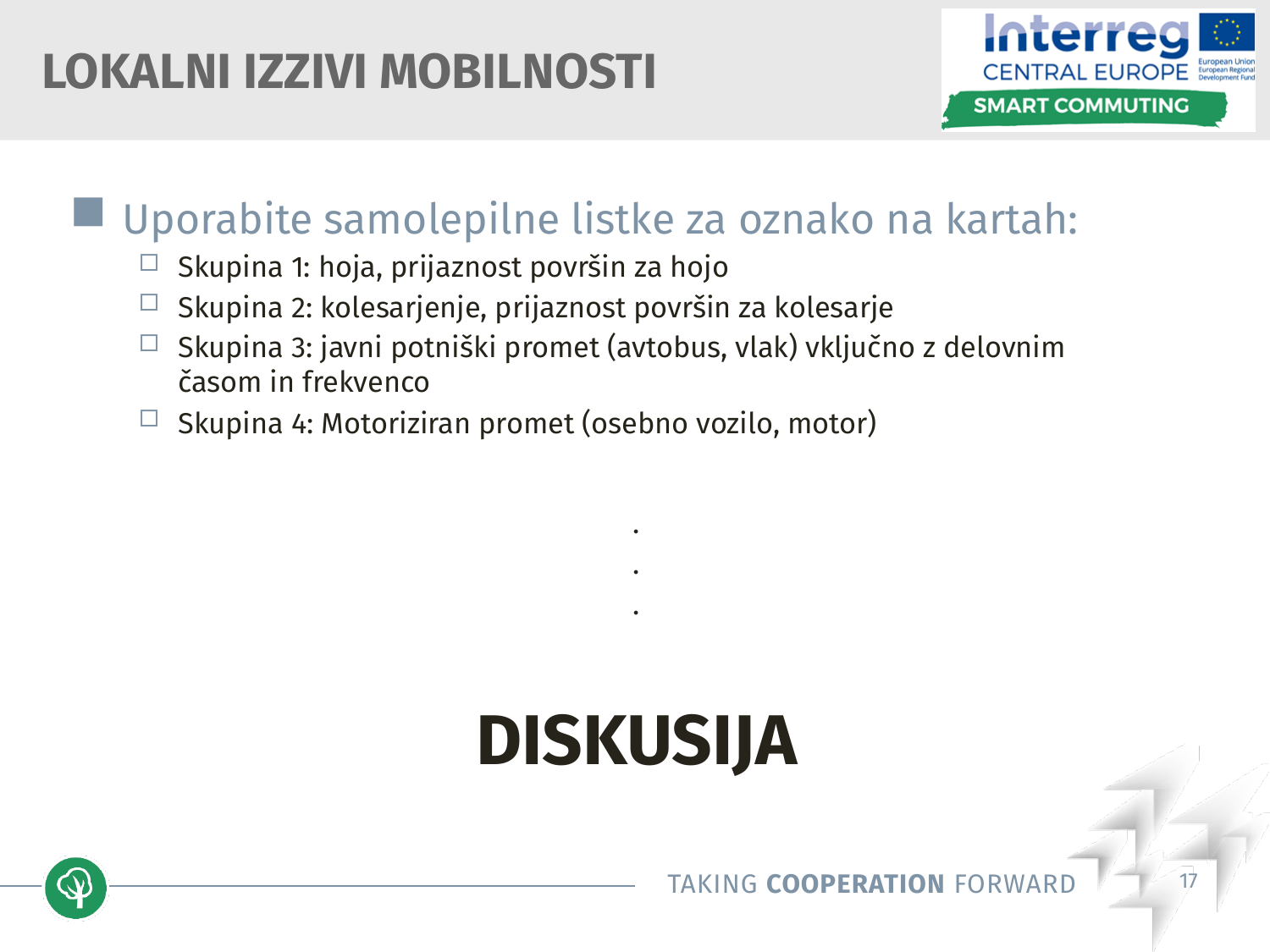

# LOKALNI IZZIVI MOBILNOSTI
Uporabite samolepilne listke za oznako na kartah:
Skupina 1: hoja, prijaznost površin za hojo
Skupina 2: kolesarjenje, prijaznost površin za kolesarje
Skupina 3: javni potniški promet (avtobus, vlak) vključno z delovnim časom in frekvenco
Skupina 4: Motoriziran promet (osebno vozilo, motor)

.
.
.

DISKUSIJA